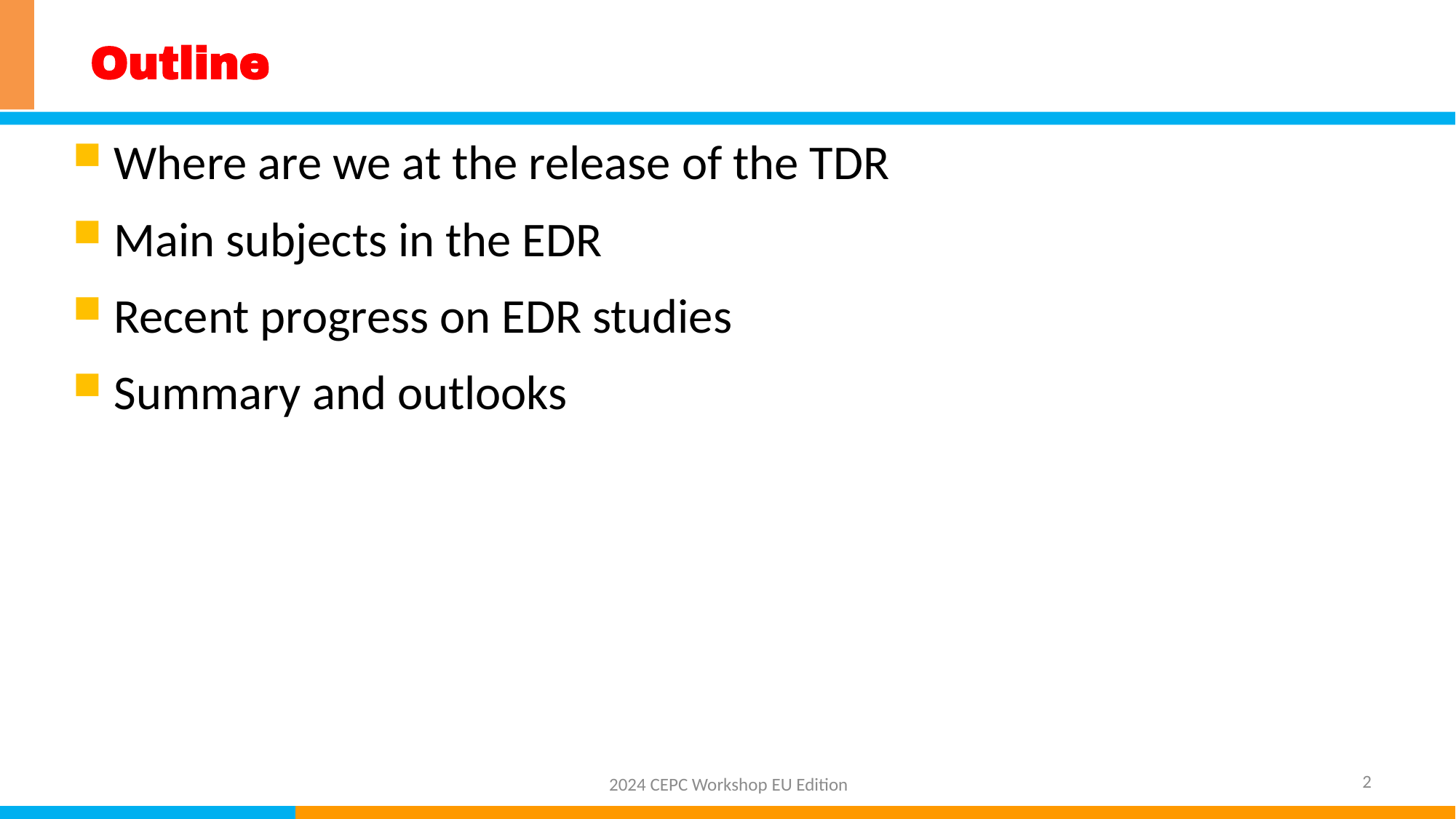

# Outline
Where are we at the release of the TDR
Main subjects in the EDR
Recent progress on EDR studies
Summary and outlooks
2
2024 CEPC Workshop EU Edition